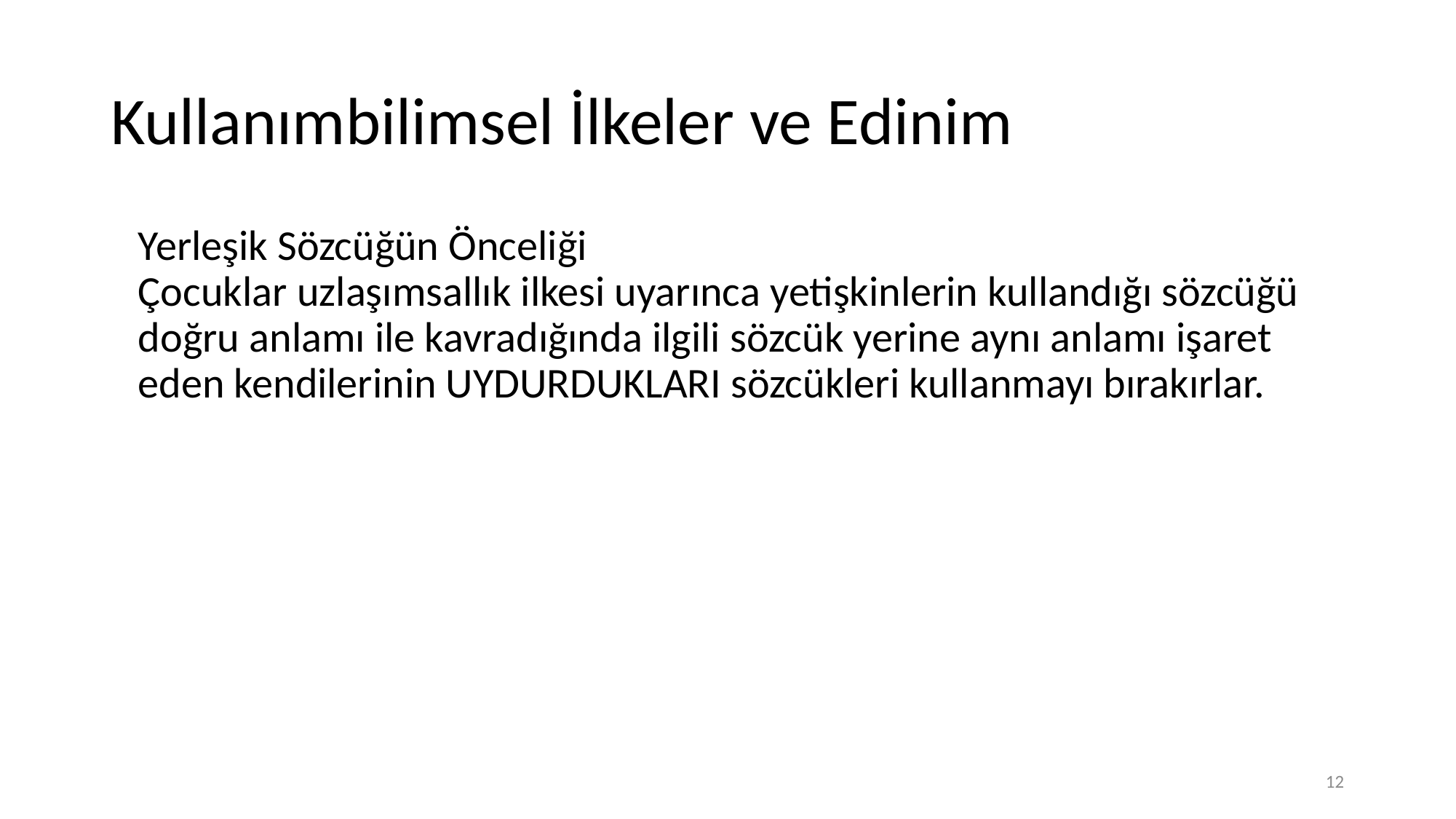

# Kullanımbilimsel İlkeler ve Edinim
	Yerleşik Sözcüğün Önceliği
Çocuklar uzlaşımsallık ilkesi uyarınca yetişkinlerin kullandığı sözcüğü doğru anlamı ile kavradığında ilgili sözcük yerine aynı anlamı işaret eden kendilerinin UYDURDUKLARI sözcükleri kullanmayı bırakırlar.
12